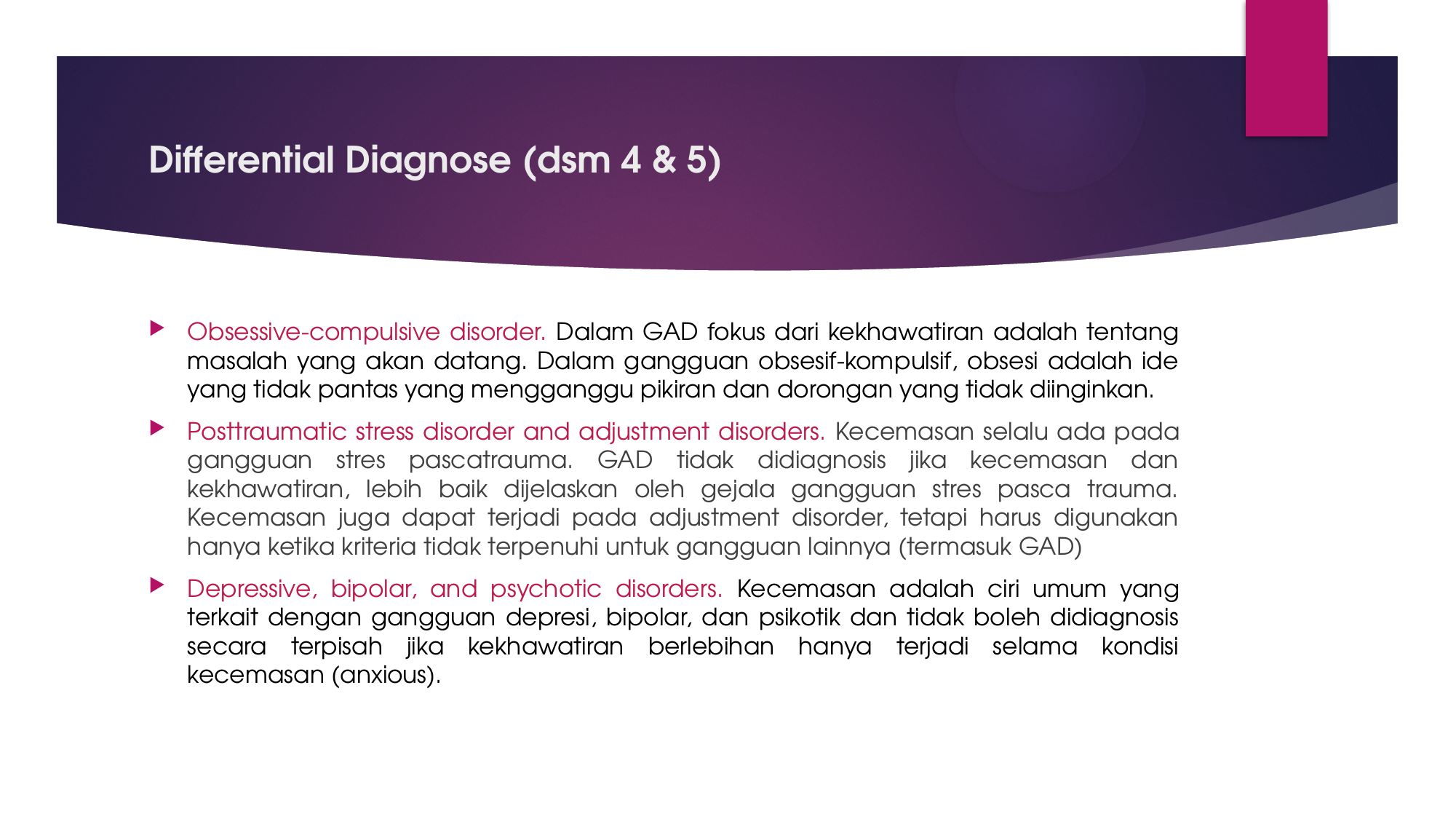

# Differential Diagnose (dsm 4 & 5)
Obsessive-compulsive disorder. Dalam GAD fokus dari kekhawatiran adalah tentang masalah yang akan datang. Dalam gangguan obsesif-kompulsif, obsesi adalah ide yang tidak pantas yang mengganggu pikiran dan dorongan yang tidak diinginkan.
Posttraumatic stress disorder and adjustment disorders. Kecemasan selalu ada pada gangguan stres pascatrauma. GAD tidak didiagnosis jika kecemasan dan kekhawatiran, lebih baik dijelaskan oleh gejala gangguan stres pasca trauma. Kecemasan juga dapat terjadi pada adjustment disorder, tetapi harus digunakan hanya ketika kriteria tidak terpenuhi untuk gangguan lainnya (termasuk GAD)
Depressive, bipolar, and psychotic disorders. Kecemasan adalah ciri umum yang terkait dengan gangguan depresi, bipolar, dan psikotik dan tidak boleh didiagnosis secara terpisah jika kekhawatiran berlebihan hanya terjadi selama kondisi kecemasan (anxious).